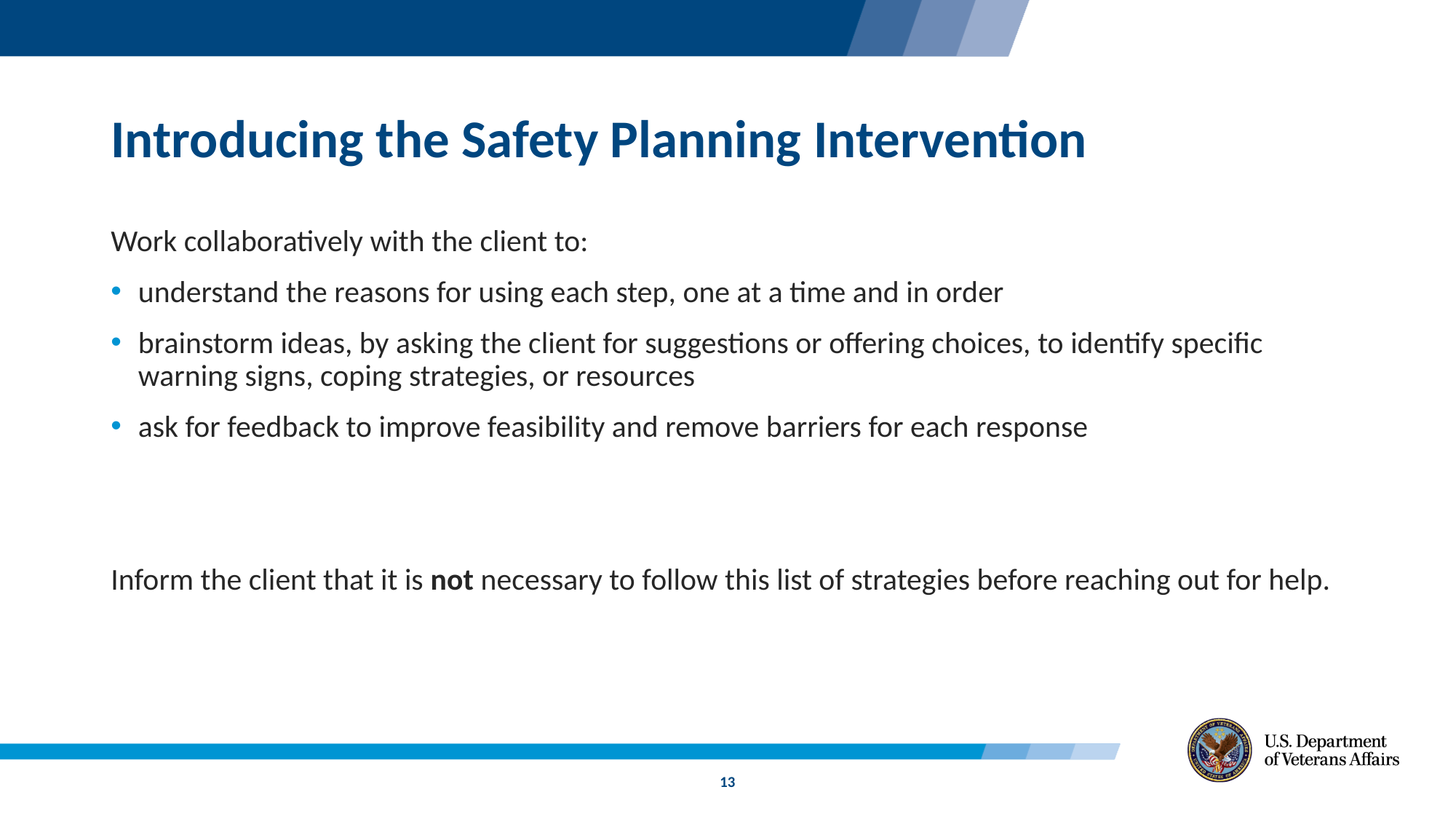

# Introducing the Safety Planning Intervention
Work collaboratively with the client to:
understand the reasons for using each step, one at a time and in order
brainstorm ideas, by asking the client for suggestions or offering choices, to identify specific warning signs, coping strategies, or resources
ask for feedback to improve feasibility and remove barriers for each response

Inform the client that it is not necessary to follow this list of strategies before reaching out for help.

13